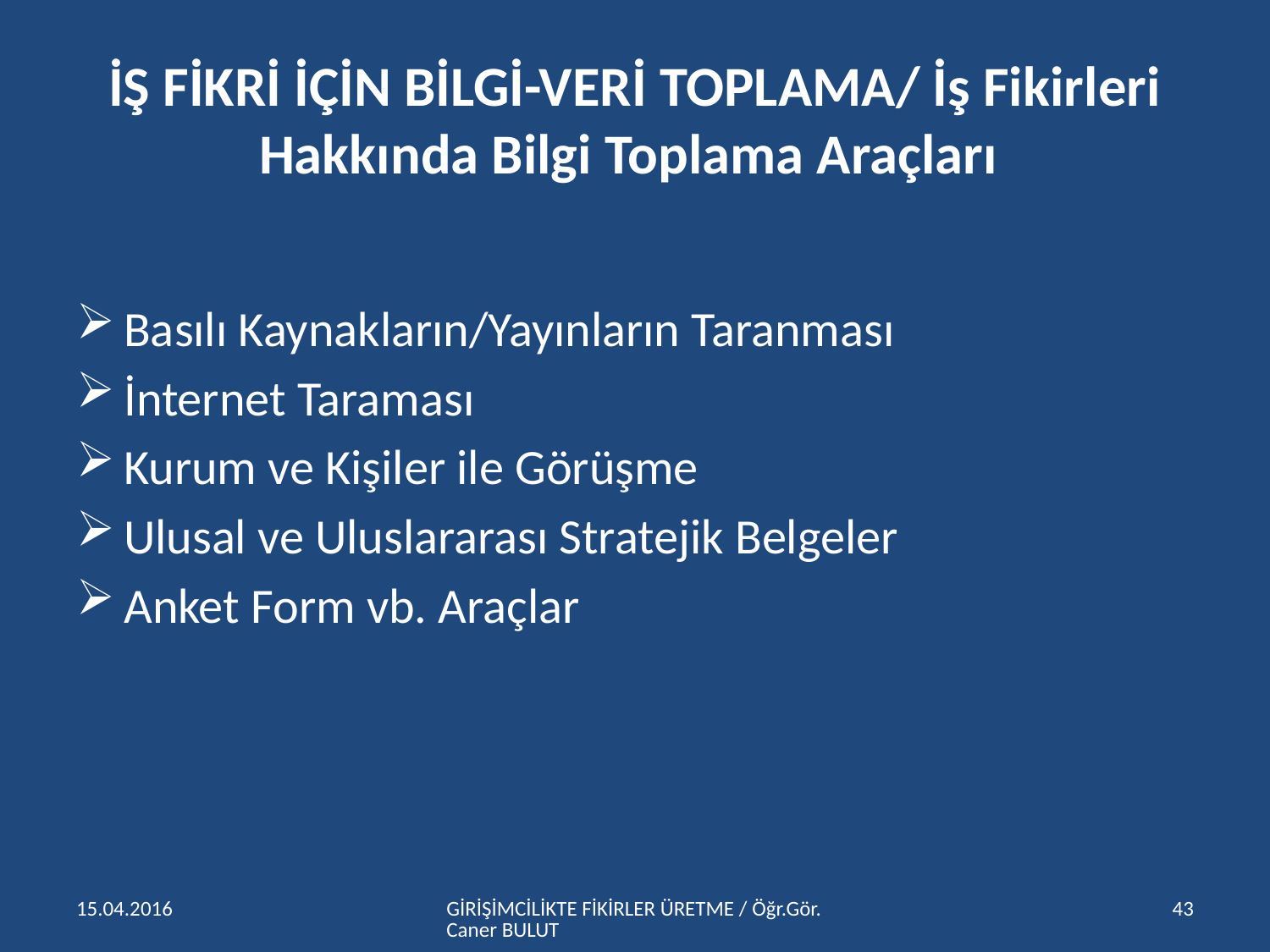

# İŞ FİKRİ İÇİN BİLGİ-VERİ TOPLAMA/ İş Fikirleri Hakkında Bilgi Toplama Araçları

Basılı Kaynakların/Yayınların Taranması
İnternet Taraması
Kurum ve Kişiler ile Görüşme
Ulusal ve Uluslararası Stratejik Belgeler
Anket Form vb. Araçlar
15.04.2016
GİRİŞİMCİLİKTE FİKİRLER ÜRETME / Öğr.Gör.Caner BULUT
43